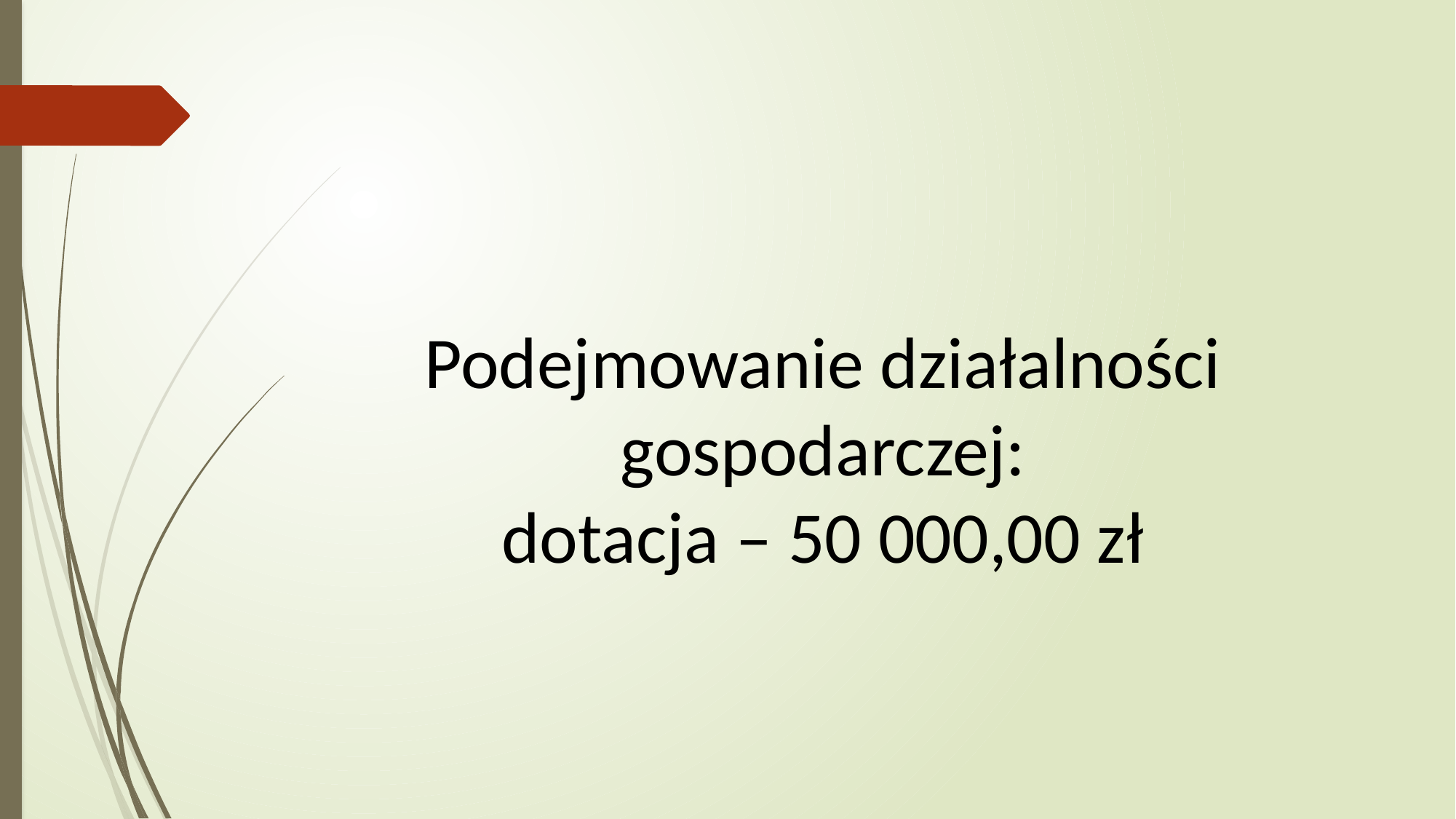

# Podejmowanie działalności gospodarczej: dotacja – 50 000,00 zł